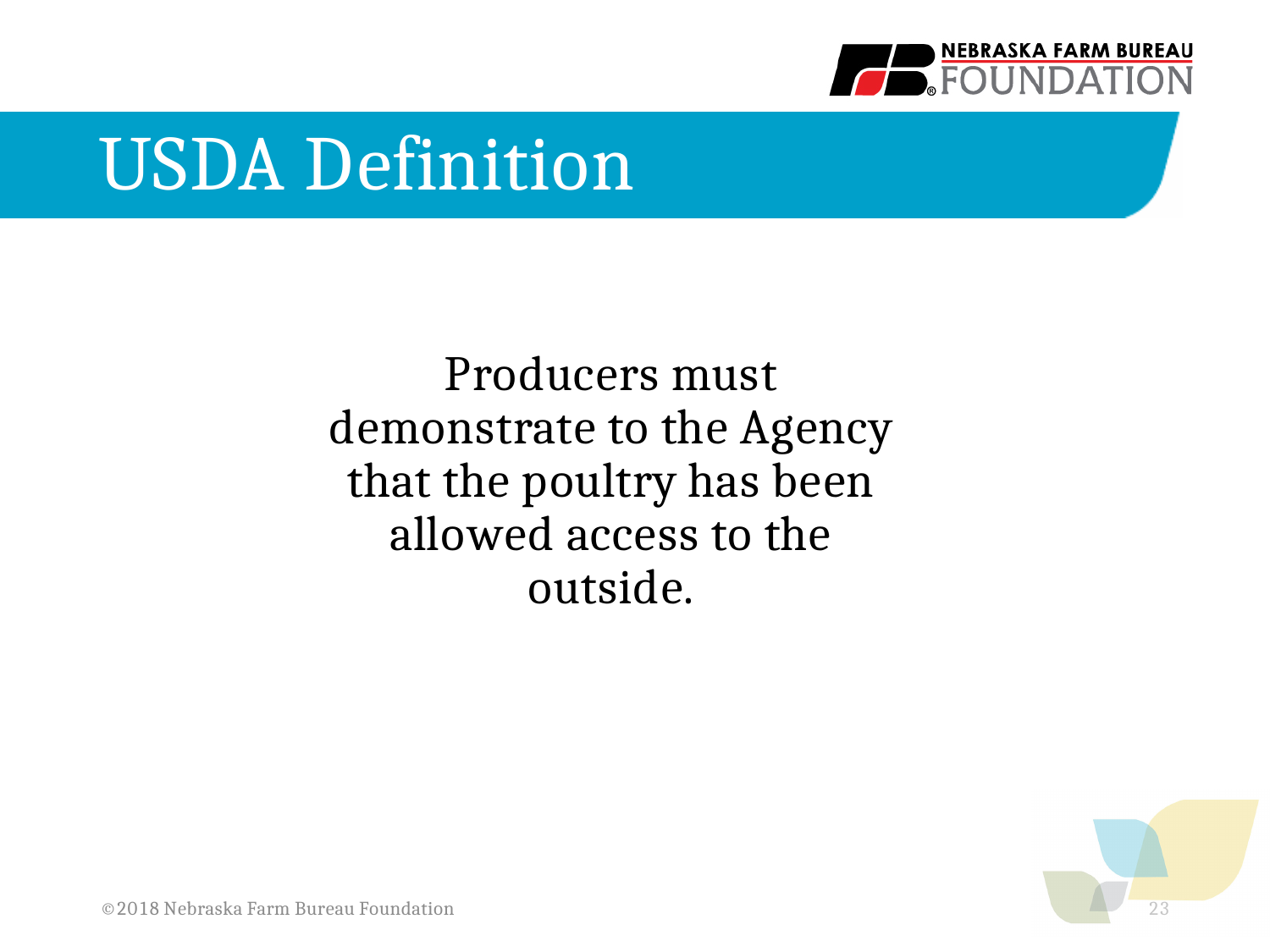

# USDA Definition
Producers must demonstrate to the Agency that the poultry has been allowed access to the outside.
©2018 Nebraska Farm Bureau Foundation
23